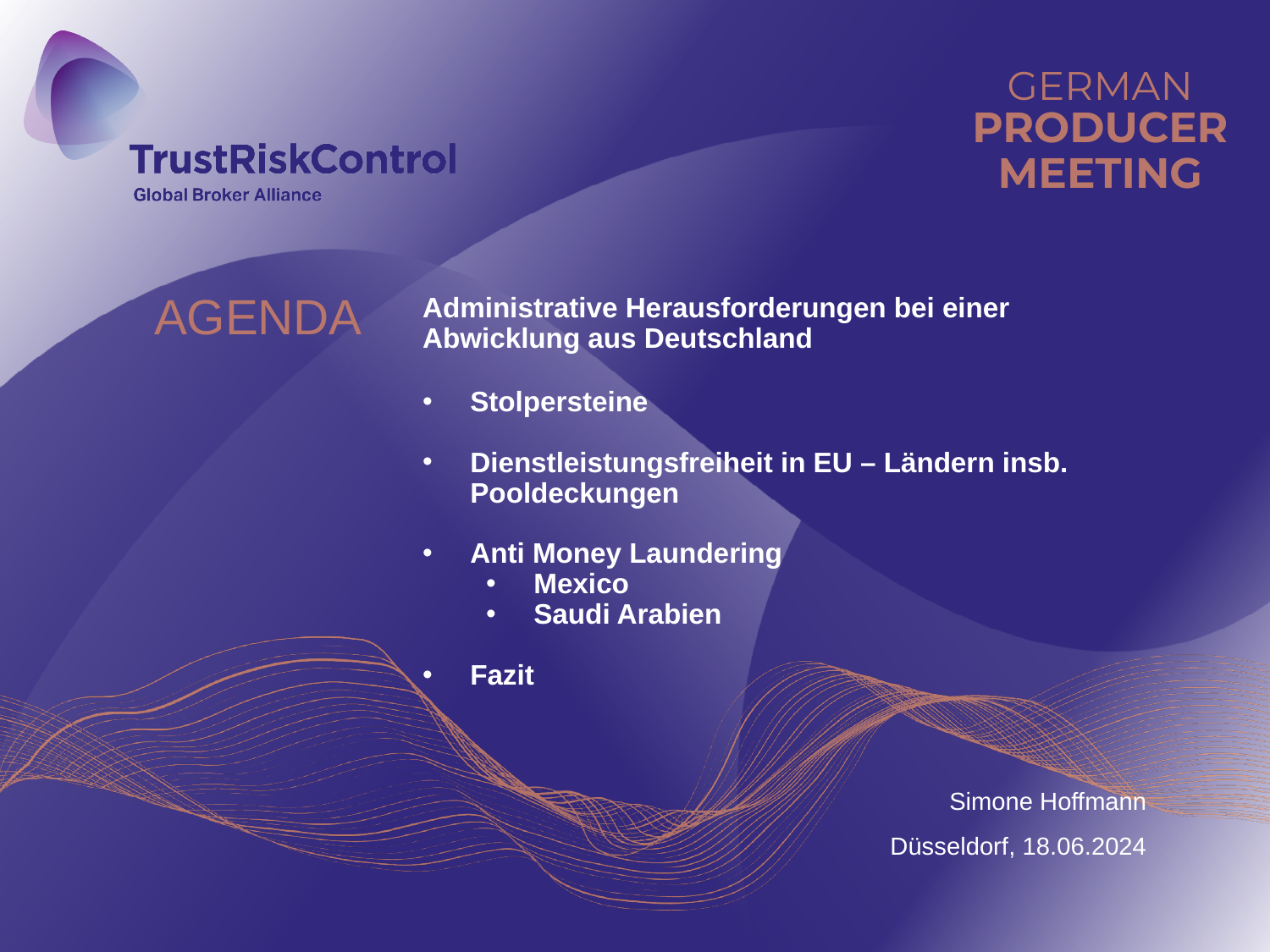

AGENDA
Administrative Herausforderungen bei einer Abwicklung aus Deutschland

Stolpersteine

Dienstleistungsfreiheit in EU – Ländern insb. Pooldeckungen

Anti Money Laundering
Mexico
Saudi Arabien

Fazit

Simone Hoffmann
 Düsseldorf, 18.06.2024